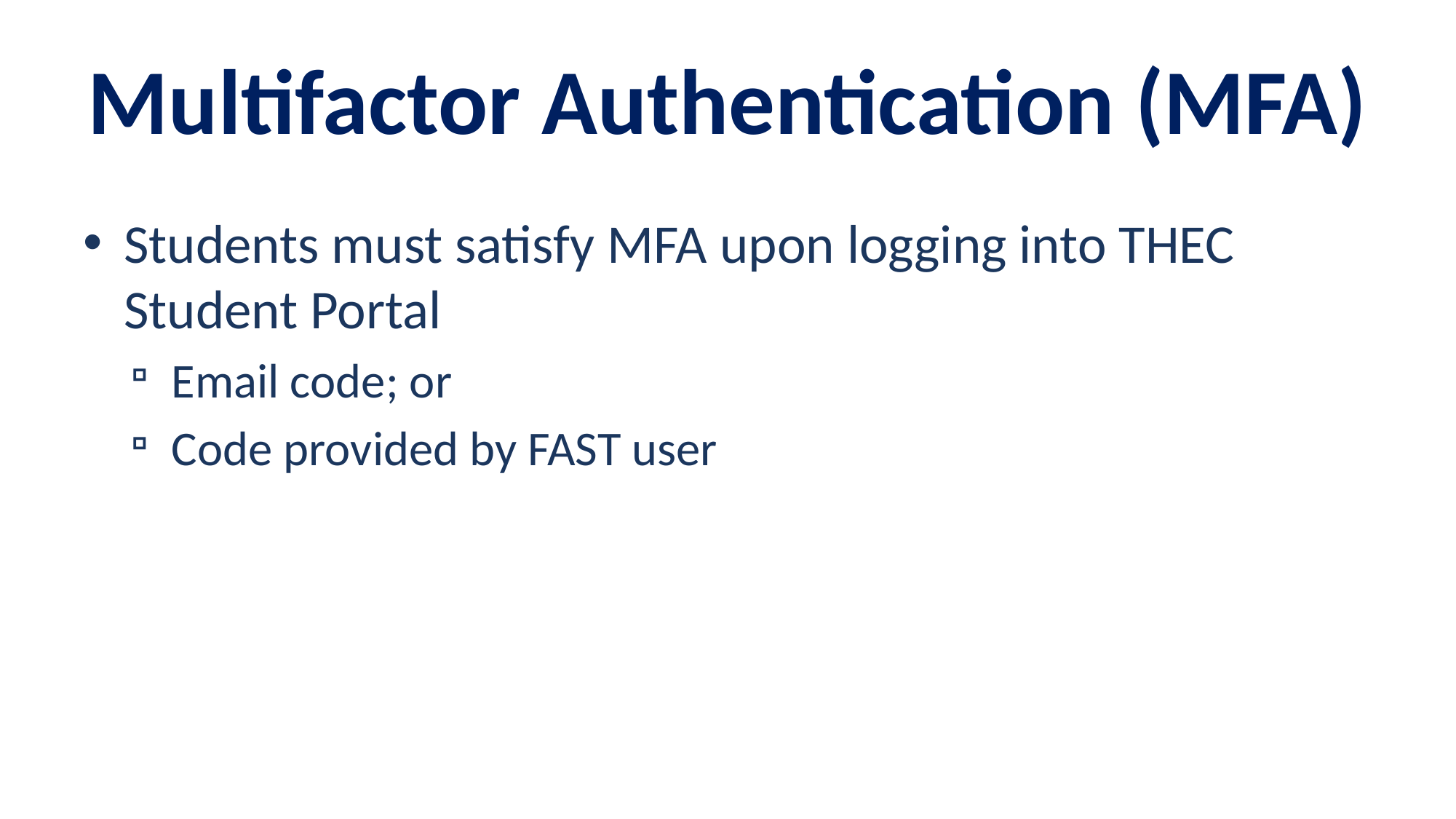

Multifactor Authentication (MFA)
Students must satisfy MFA upon logging into THEC Student Portal
Email code; or
Code provided by FAST user